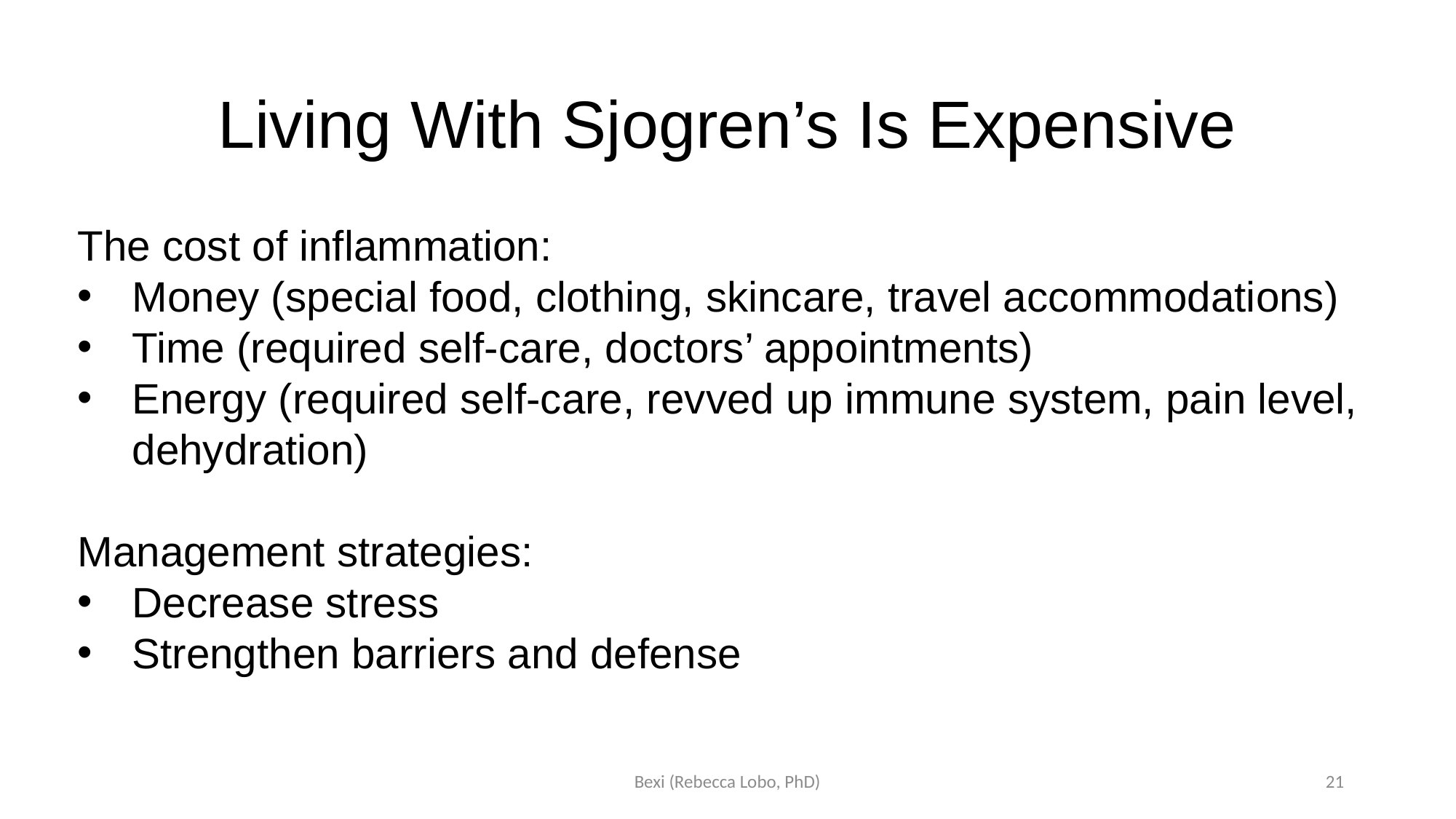

# Living With Sjogren’s Is Expensive
The cost of inflammation:
Money (special food, clothing, skincare, travel accommodations)
Time (required self-care, doctors’ appointments)
Energy (required self-care, revved up immune system, pain level, dehydration)

Management strategies:
Decrease stress
Strengthen barriers and defense
Bexi (Rebecca Lobo, PhD)
21